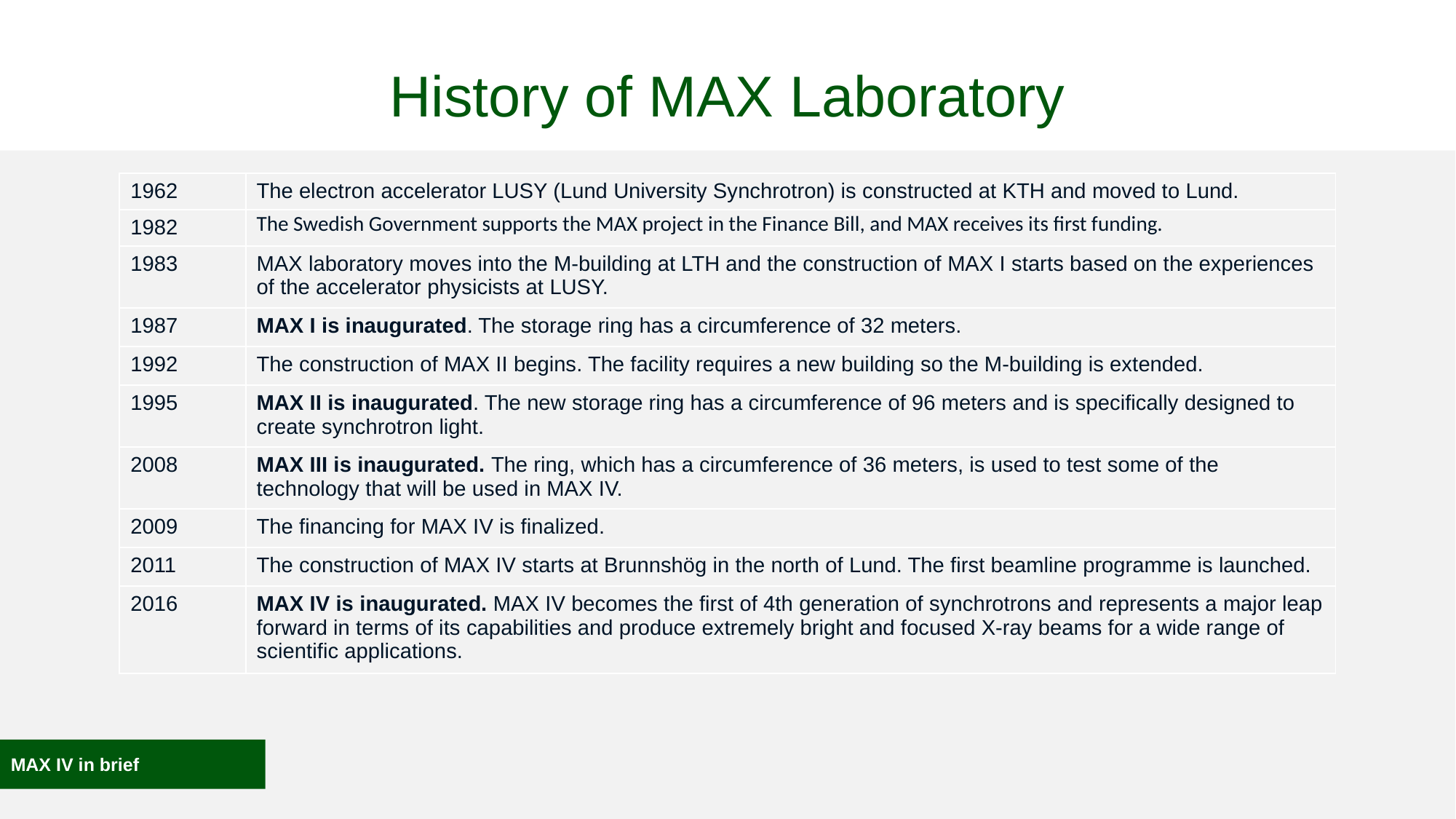

History of MAX Laboratory

| 1962 | The electron accelerator LUSY (Lund University Synchrotron) is constructed at KTH and moved to Lund. |
| --- | --- |
| 1982 | The Swedish Government supports the MAX project in the Finance Bill, and MAX receives its first funding. |
| 1983 | MAX laboratory moves into the M-building at LTH and the construction of MAX I starts based on the experiences of the accelerator physicists at LUSY. |
| 1987 | MAX I is inaugurated. The storage ring has a circumference of 32 meters. |
| 1992 | The construction of MAX II begins. The facility requires a new building so the M-building is extended. |
| 1995 | MAX II is inaugurated. The new storage ring has a circumference of 96 meters and is specifically designed to create synchrotron light. |
| 2008 | MAX III is inaugurated. The ring, which has a circumference of 36 meters, is used to test some of the technology that will be used in MAX IV. |
| 2009 | The financing for MAX IV is finalized. |
| 2011 | The construction of MAX IV starts at Brunnshög in the north of Lund. The first beamline programme is launched. |
| 2016 | MAX IV is inaugurated. MAX IV becomes the first of 4th generation of synchrotrons and represents a major leap forward in terms of its capabilities and produce extremely bright and focused X-ray beams for a wide range of scientific applications. |
MAX IV in brief